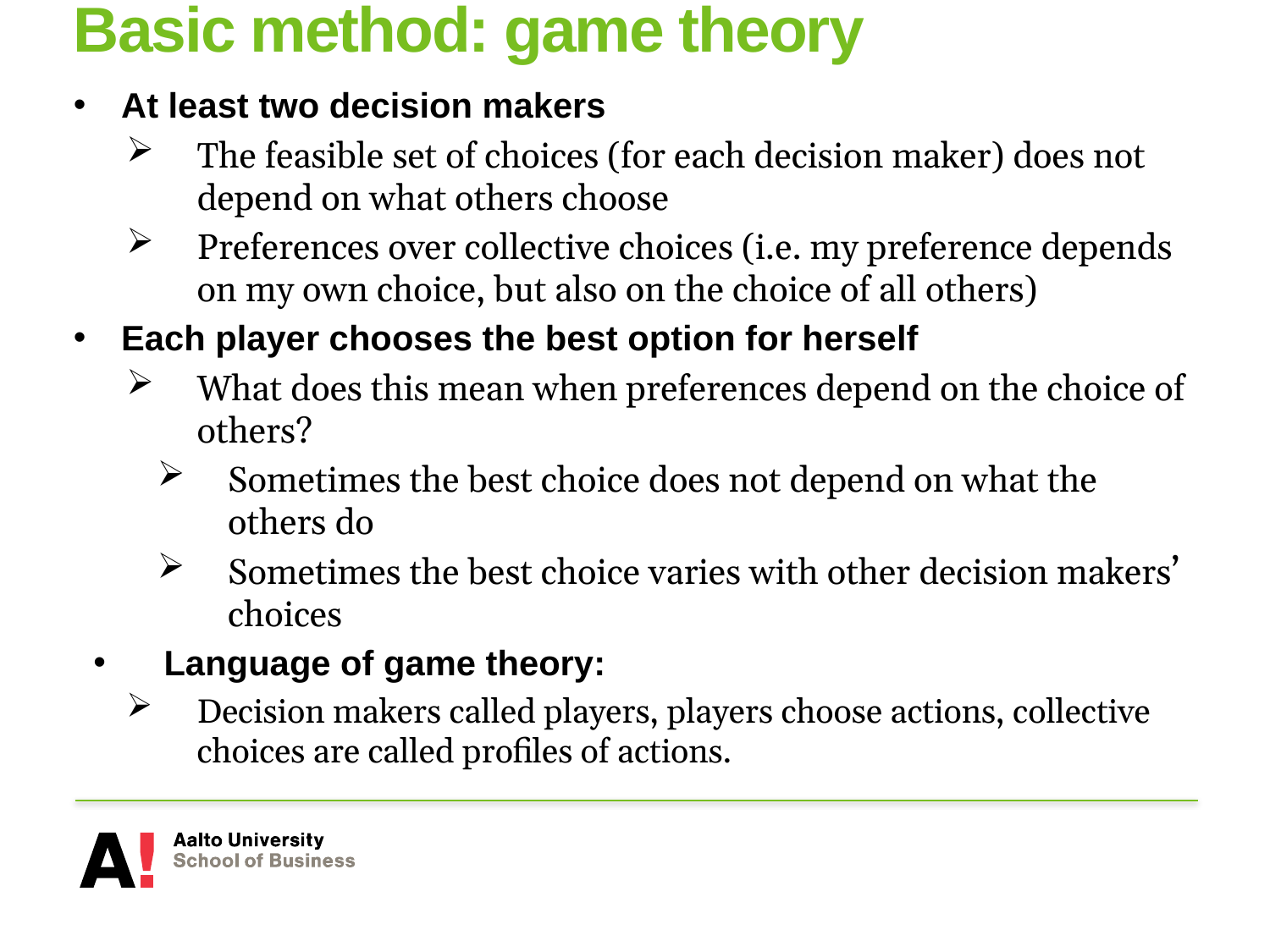

# Basic method: game theory
At least two decision makers
The feasible set of choices (for each decision maker) does not depend on what others choose
Preferences over collective choices (i.e. my preference depends on my own choice, but also on the choice of all others)
Each player chooses the best option for herself
What does this mean when preferences depend on the choice of others?
Sometimes the best choice does not depend on what the others do
Sometimes the best choice varies with other decision makers’ choices
Language of game theory:
Decision makers called players, players choose actions, collective choices are called profiles of actions.